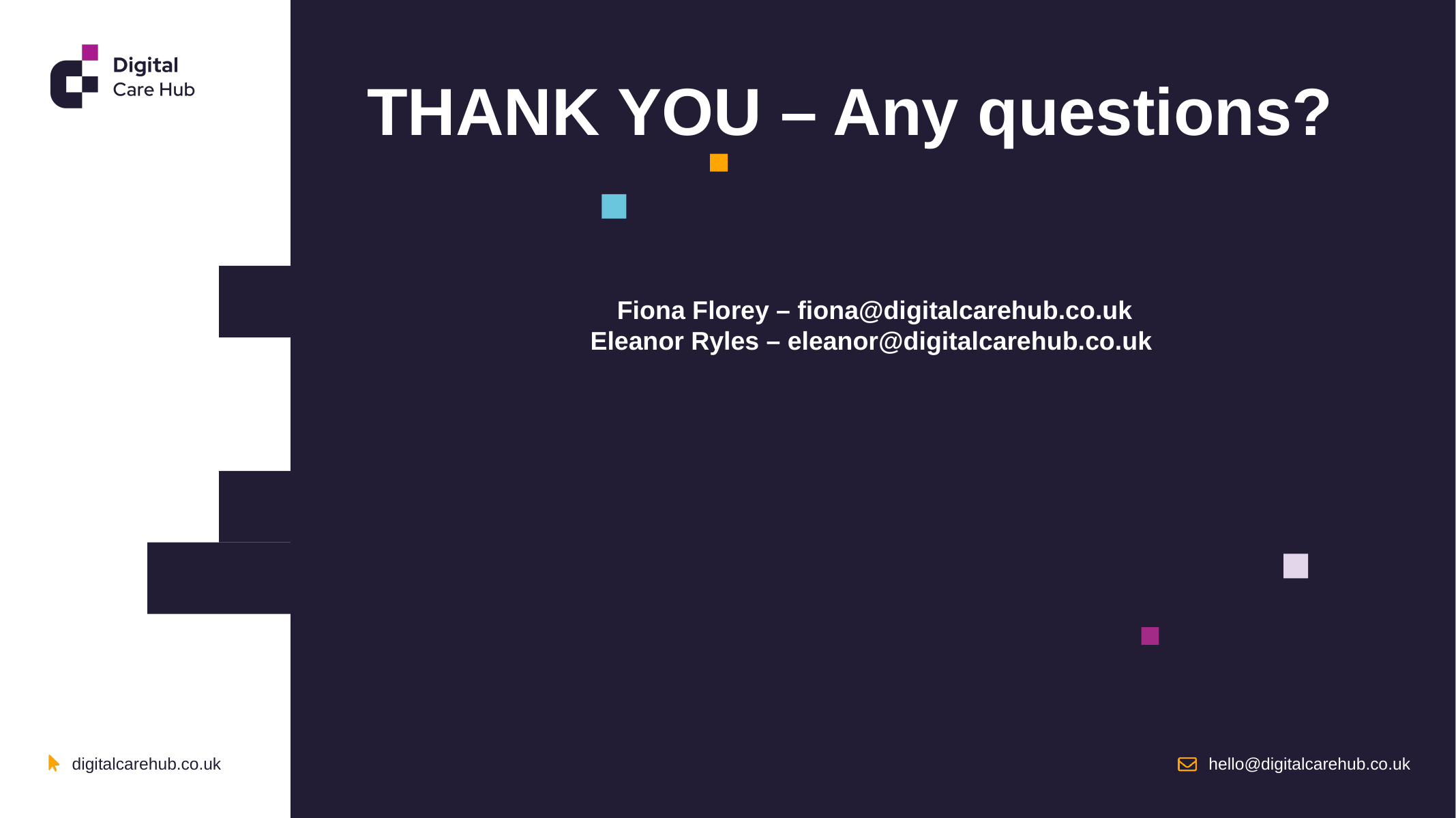

THANK YOU – Any questions?

Fiona Florey – fiona@digitalcarehub.co.uk
Eleanor Ryles – eleanor@digitalcarehub.co.uk